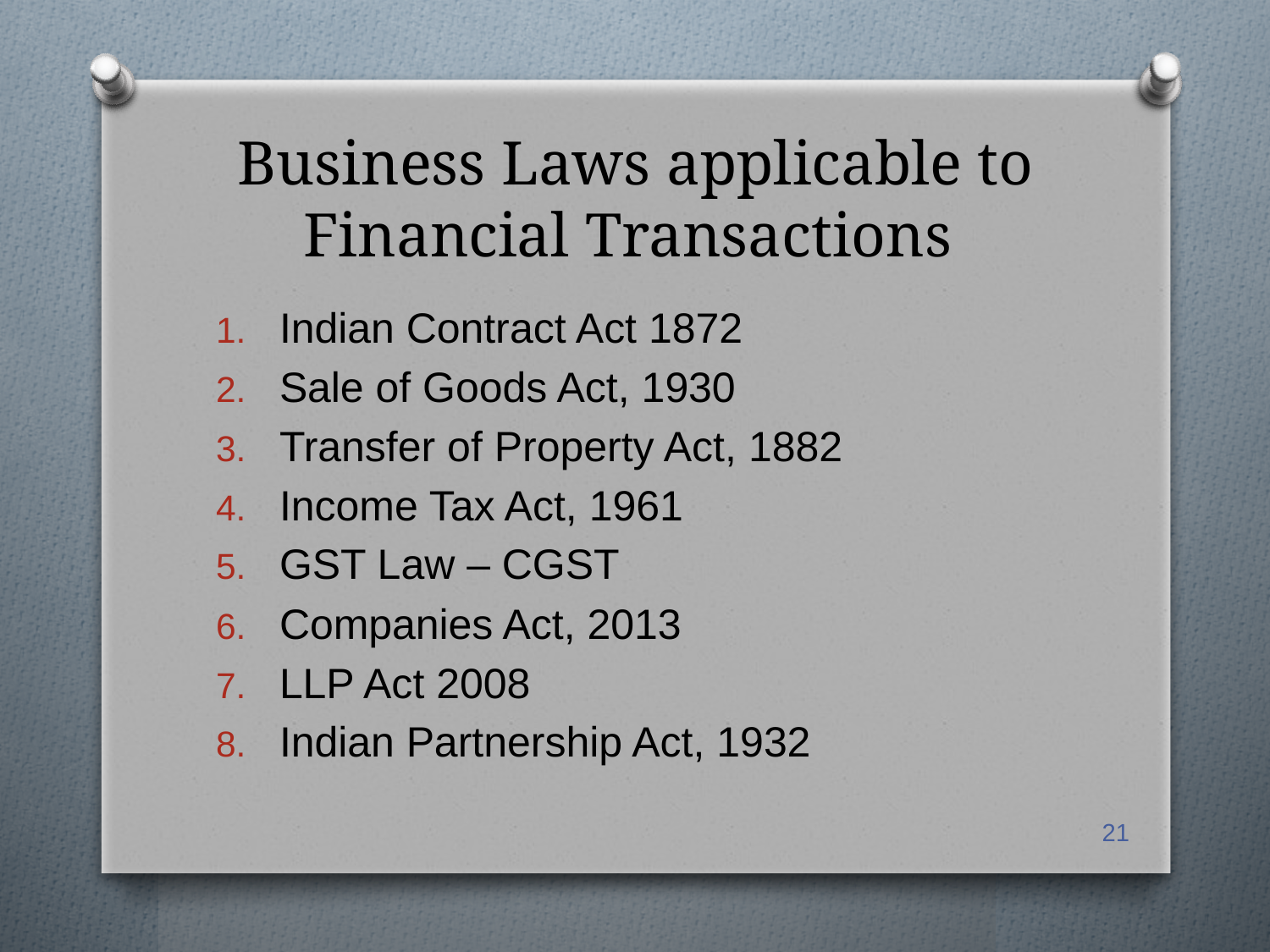

# Business Laws applicable to Financial Transactions
Indian Contract Act 1872
Sale of Goods Act, 1930
Transfer of Property Act, 1882
Income Tax Act, 1961
GST Law – CGST
Companies Act, 2013
LLP Act 2008
Indian Partnership Act, 1932

21